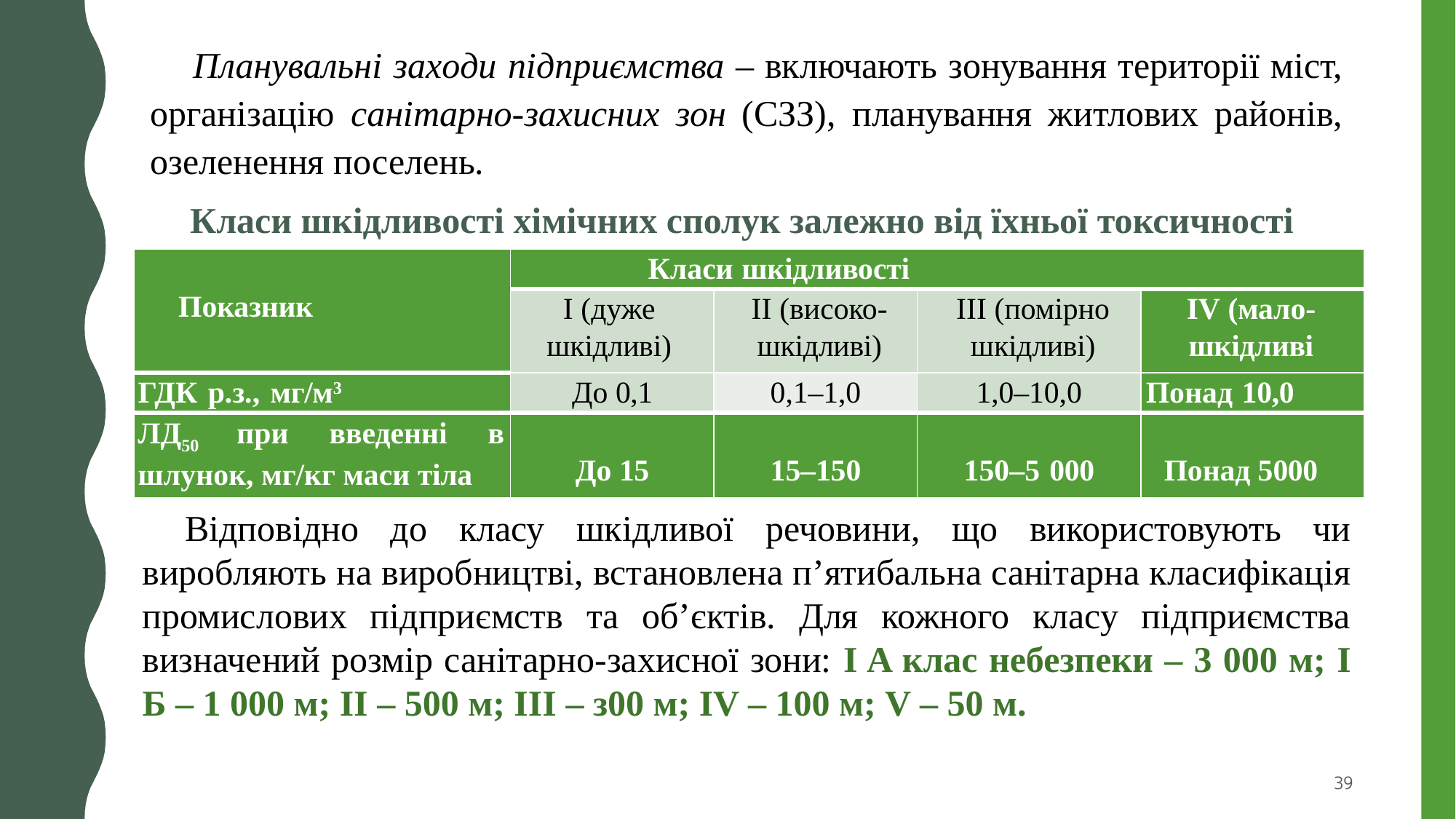

Планувальні захoдu nідnрuємства – включають зонування території міст, організацію cаніmарнo-захucнuх зoн (CЗЗ), планування житлових районів, озеленення поселень.
Класи шкідливості хімічних сполук залежно від ïхньоï токсичності

| Показник | Класи шкідливості |  |  |  |
| --- | --- | --- | --- | --- |
|  | I (дуже шкідливі) | II (високо- шкідливі) | III (помірно шкідливі) | IV (мало- шкідливі |
| ГДК р.з., мг/м3 | До 0,1 | 0,1–1,0 | 1,0–10,0 | Понад 10,0 |
| ЛД50 при введенні в шлунок, мг/кг маси тіла | До 15 | 15–150 | 150–5 000 | Понад 5000 |
Відповідно до класу шкідливої речовини, що використовують чи виробляють на виробництві, встановлена п’ятибальна санітарна класифікація промислових підприємств та об’єктів. Для кожного класу підприємства визначений розмір санітарно-захисної зони: I A клас небезпеки – 3 000 м; I Б – 1 000 м; II – 500 м; III – з00 м; IV – 100 м; V – 50 м.
39